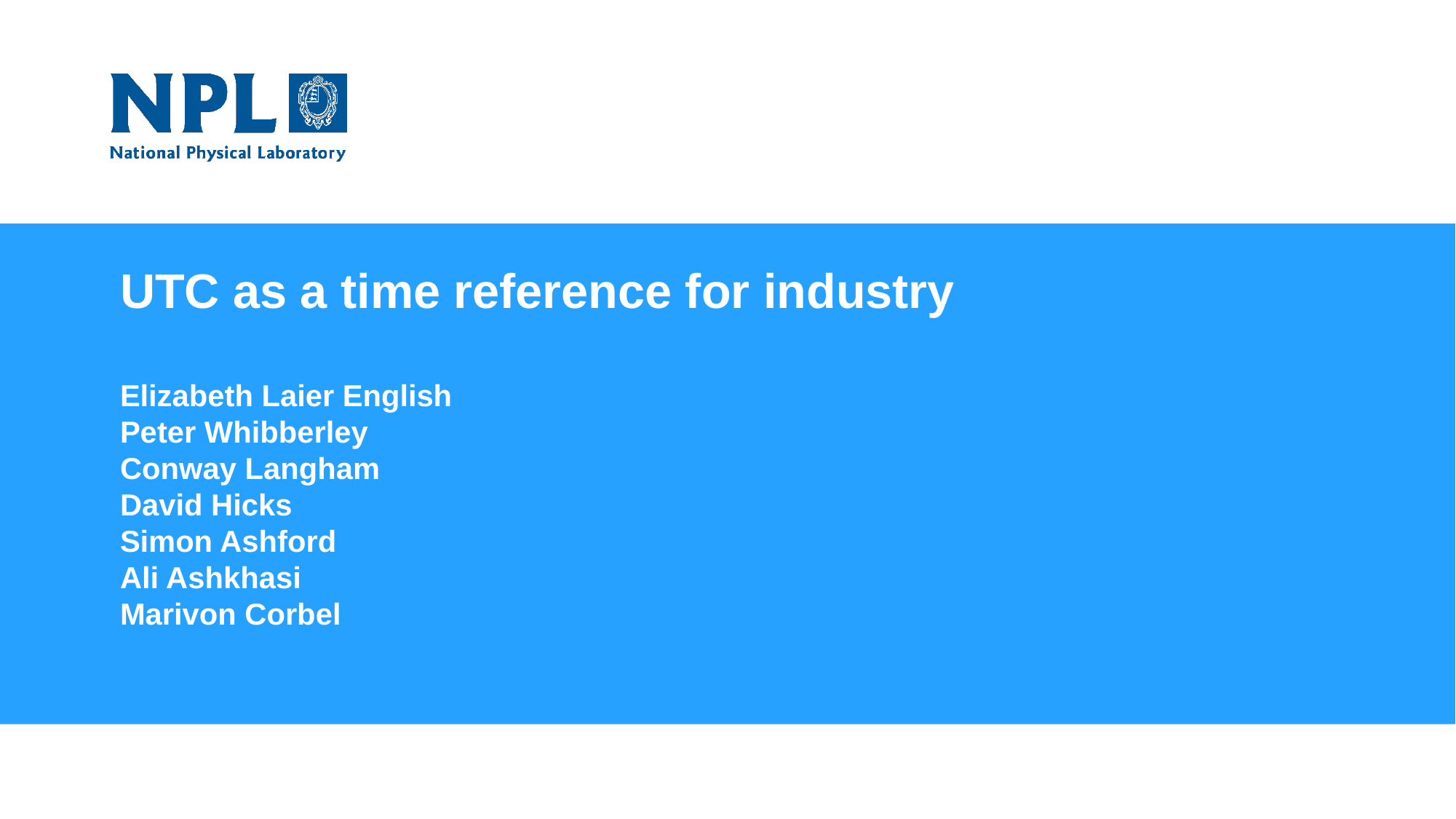

# UTC as a time reference for industry Elizabeth Laier English Peter Whibberley Conway Langham David Hicks Simon Ashford Ali Ashkhasi Marivon Corbel